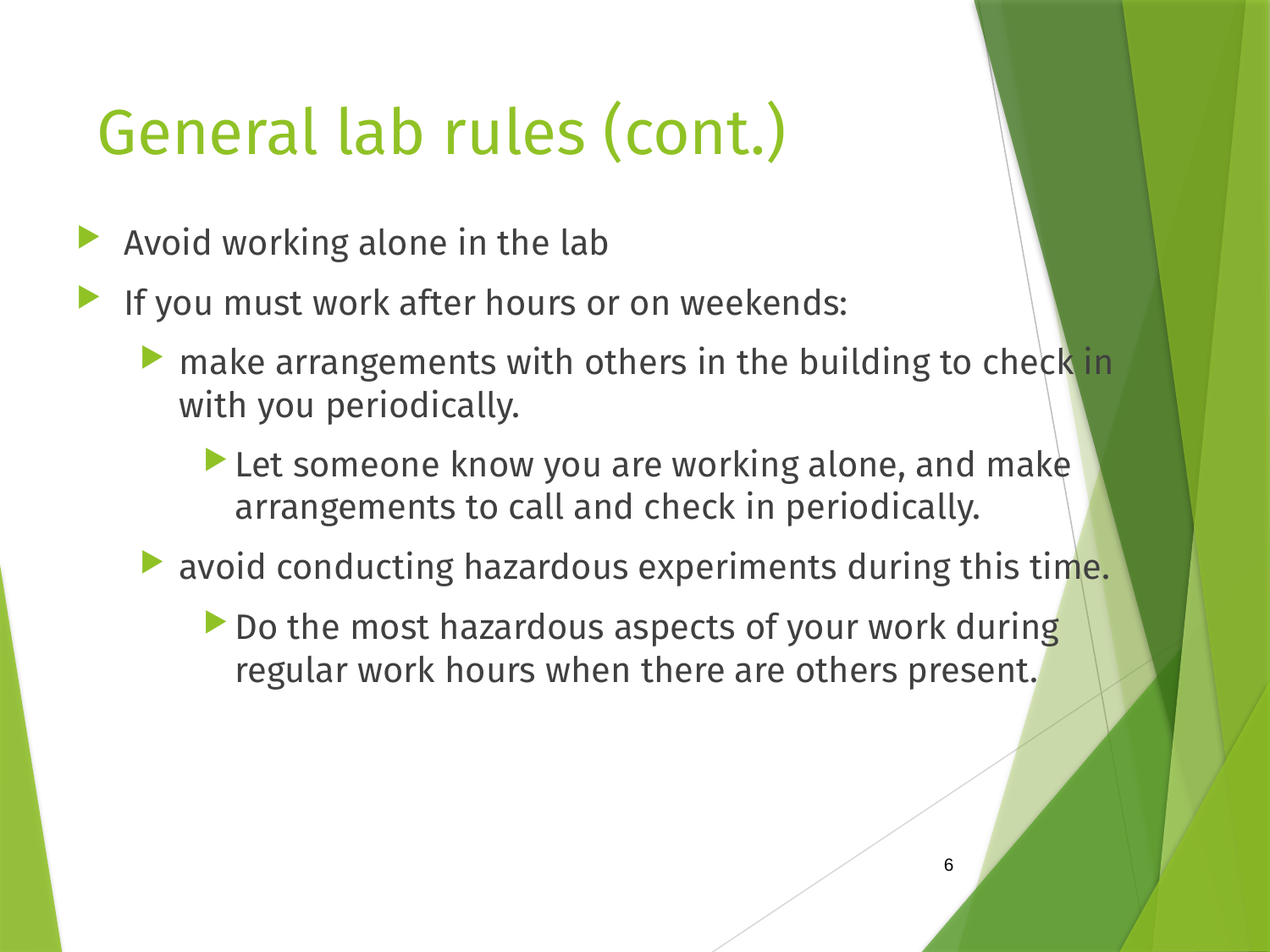

# General lab rules (cont.)
Avoid working alone in the lab
If you must work after hours or on weekends:
make arrangements with others in the building to check in with you periodically.
Let someone know you are working alone, and make arrangements to call and check in periodically.
avoid conducting hazardous experiments during this time.
Do the most hazardous aspects of your work during regular work hours when there are others present.
6